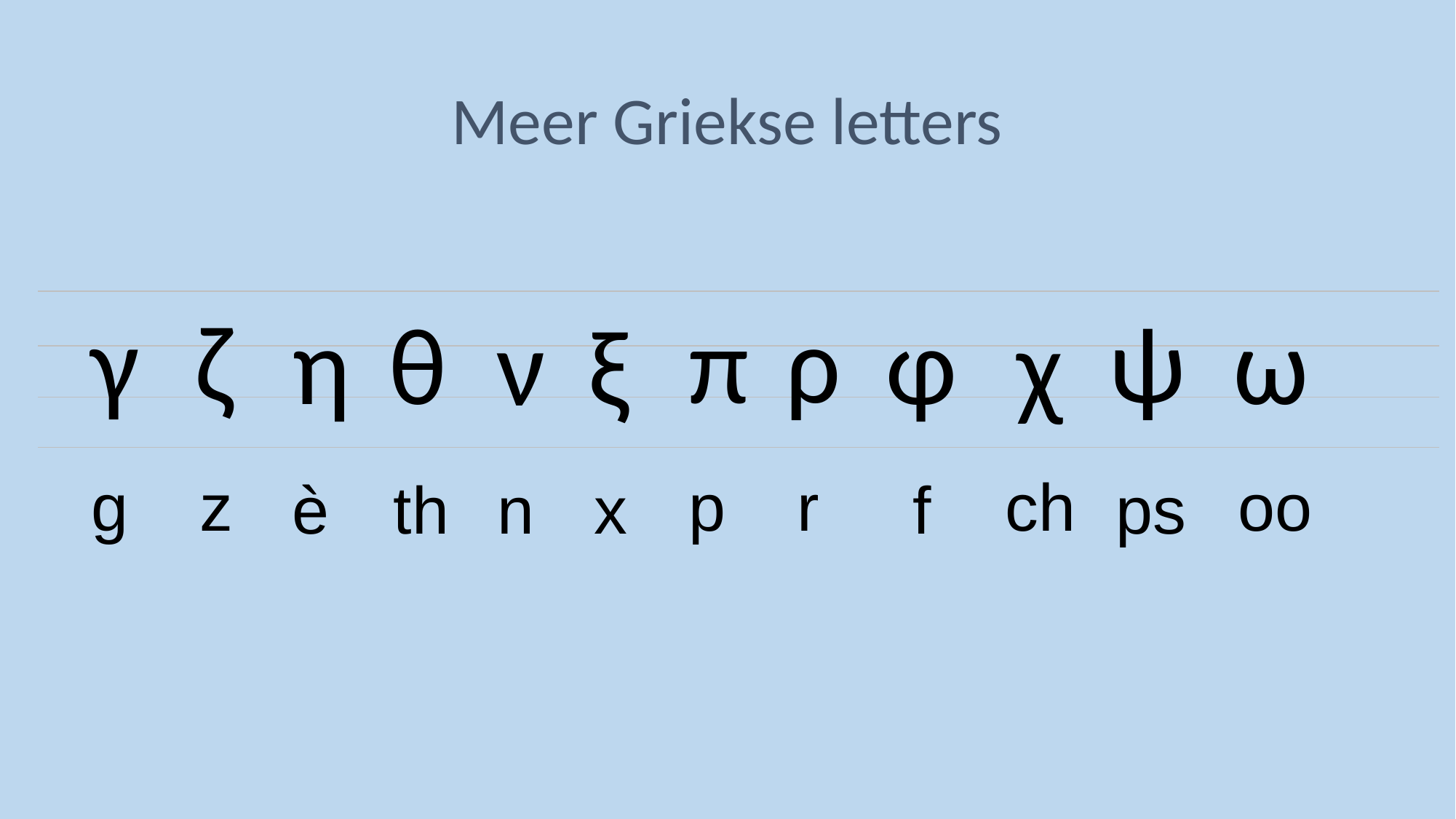

# Meer Griekse letters
γ
ζ
ρ
ψ
π
φ
η
θ
ω
ν
χ
ξ
oo
ch
p
r
g
 z
n
ps
x
f
th
è